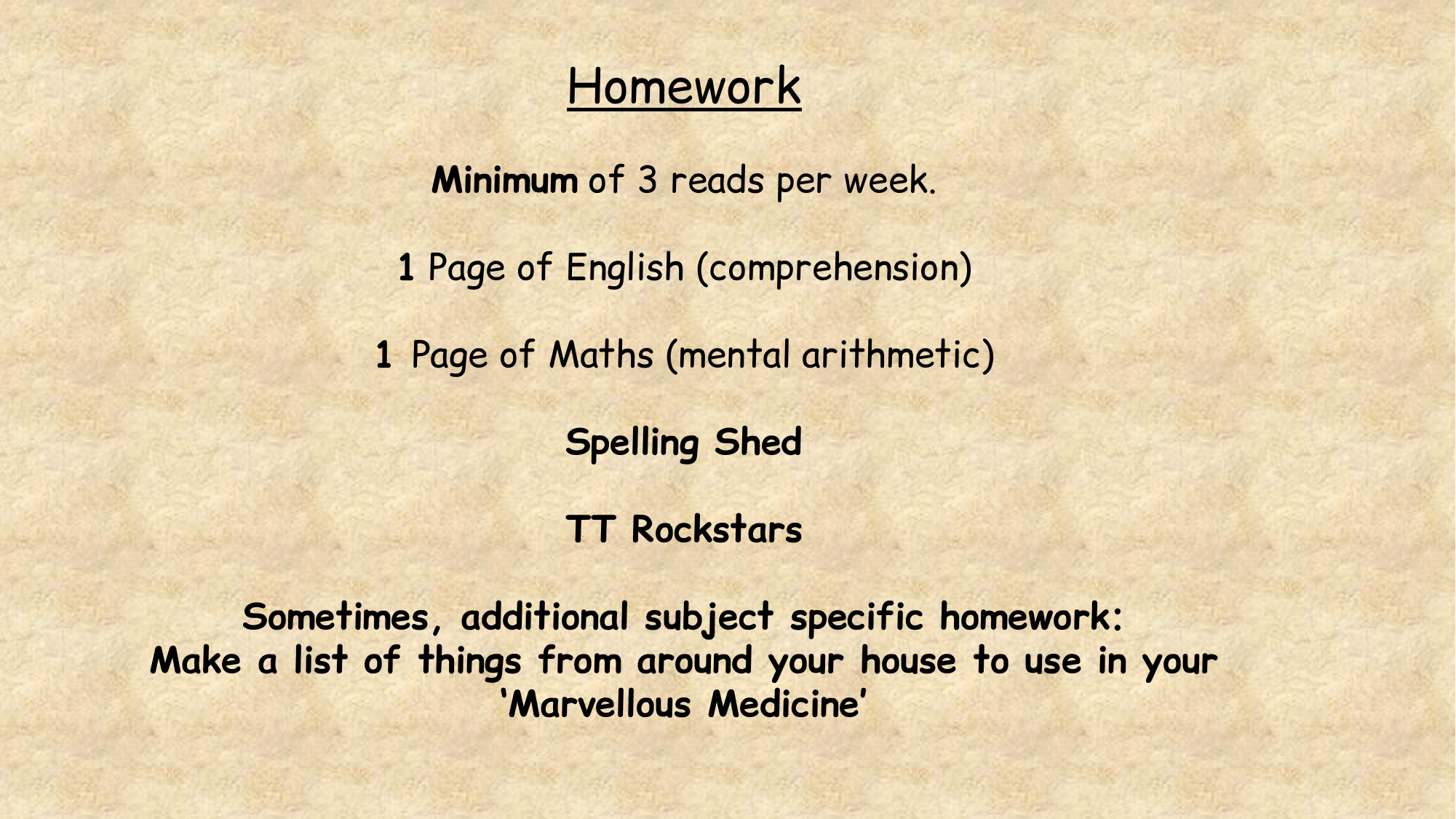

Homework

Minimum of 3 reads per week.

1 Page of English (comprehension)

1 Page of Maths (mental arithmetic)

Spelling Shed

TT Rockstars

Sometimes, additional subject specific homework:
Make a list of things from around your house to use in your ‘Marvellous Medicine’